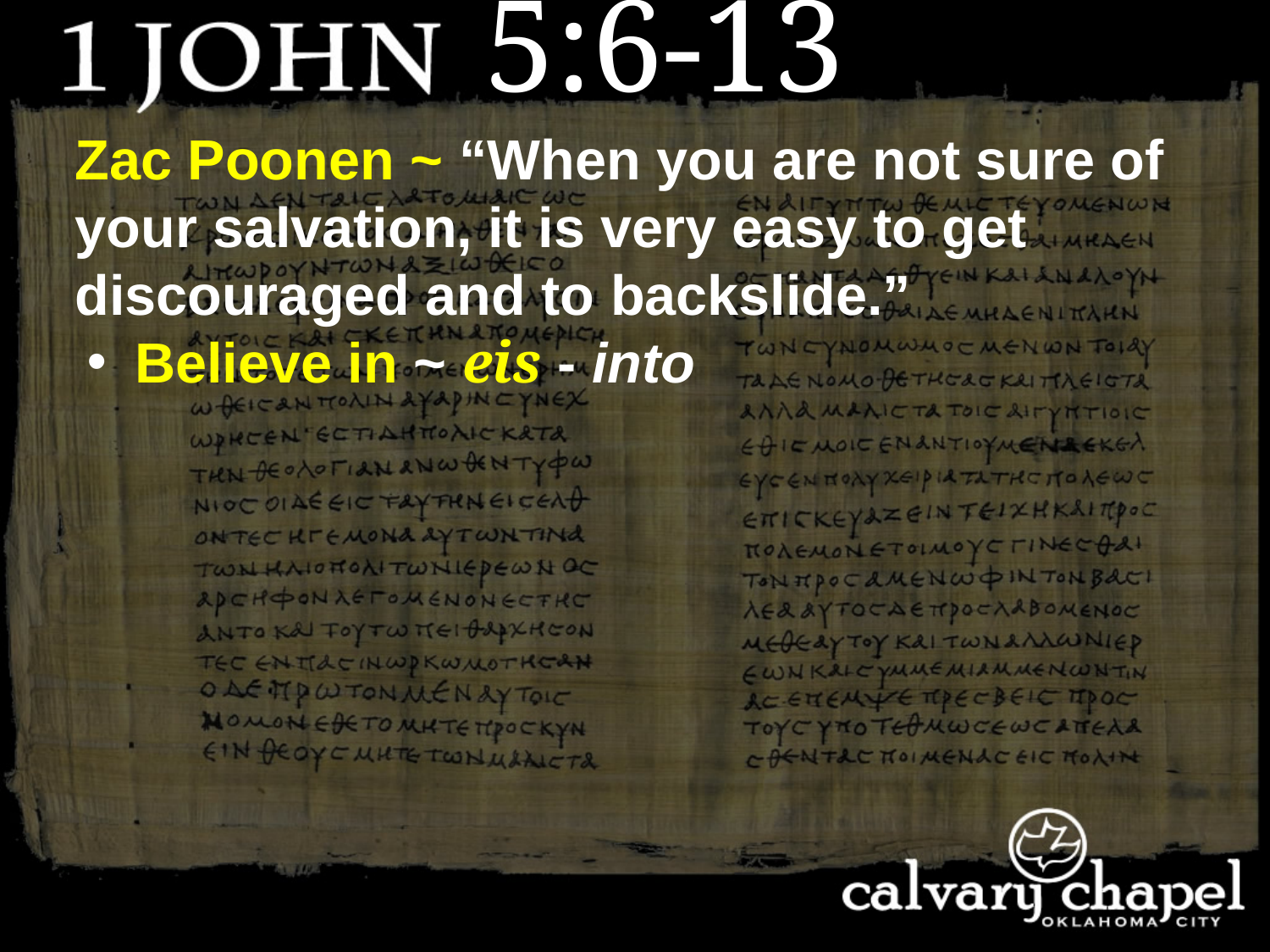

5:6-13
Zac Poonen ~ “When you are not sure of your salvation, it is very easy to get discouraged and to backslide.”

 Believe in ~ eis - into